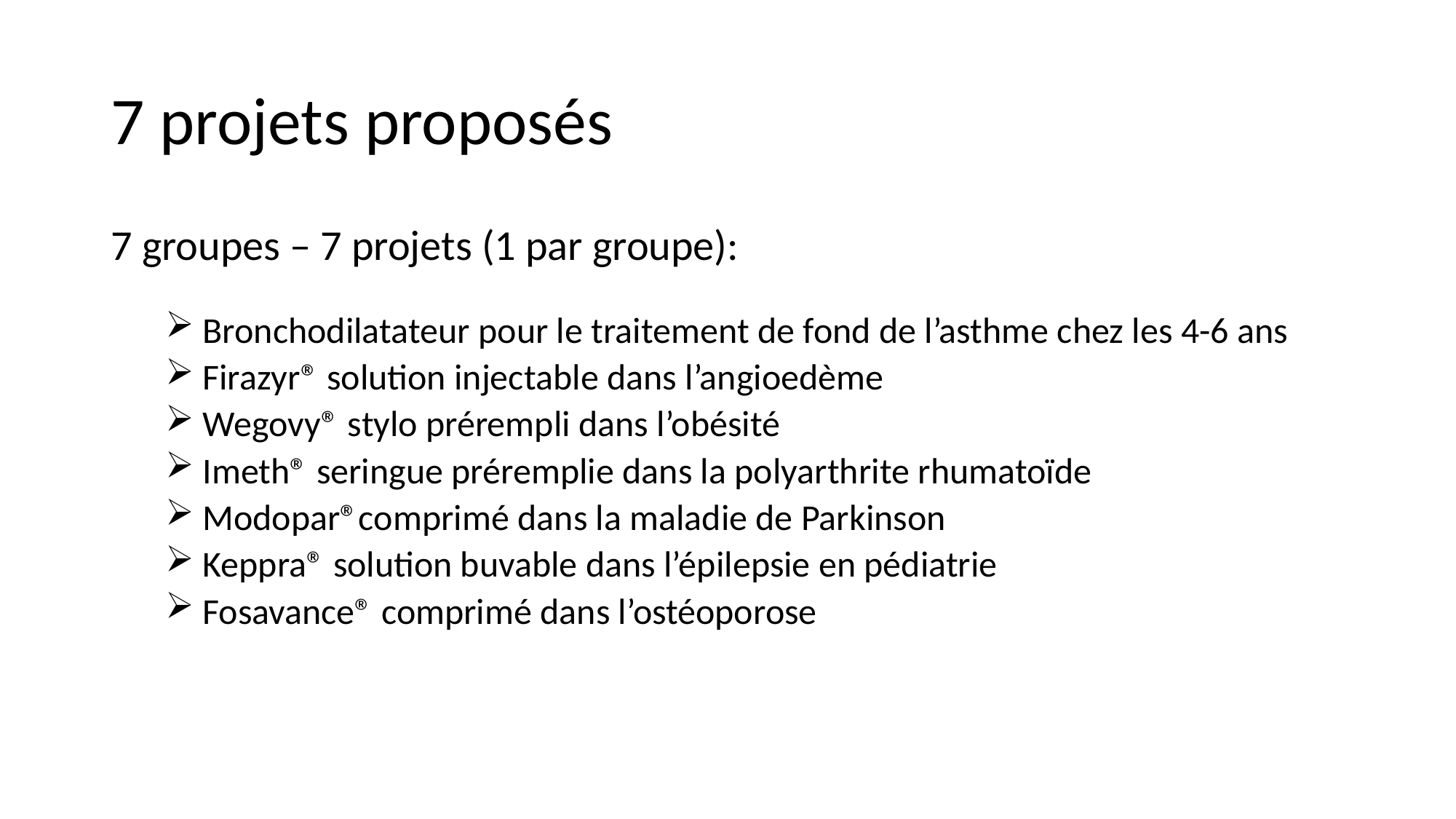

# 7 projets proposés
7 groupes – 7 projets (1 par groupe):

 Bronchodilatateur pour le traitement de fond de l’asthme chez les 4-6 ans
 Firazyr® solution injectable dans l’angioedème
 Wegovy® stylo prérempli dans l’obésité
 Imeth® seringue préremplie dans la polyarthrite rhumatoïde
 Modopar®comprimé dans la maladie de Parkinson
 Keppra® solution buvable dans l’épilepsie en pédiatrie
 Fosavance® comprimé dans l’ostéoporose